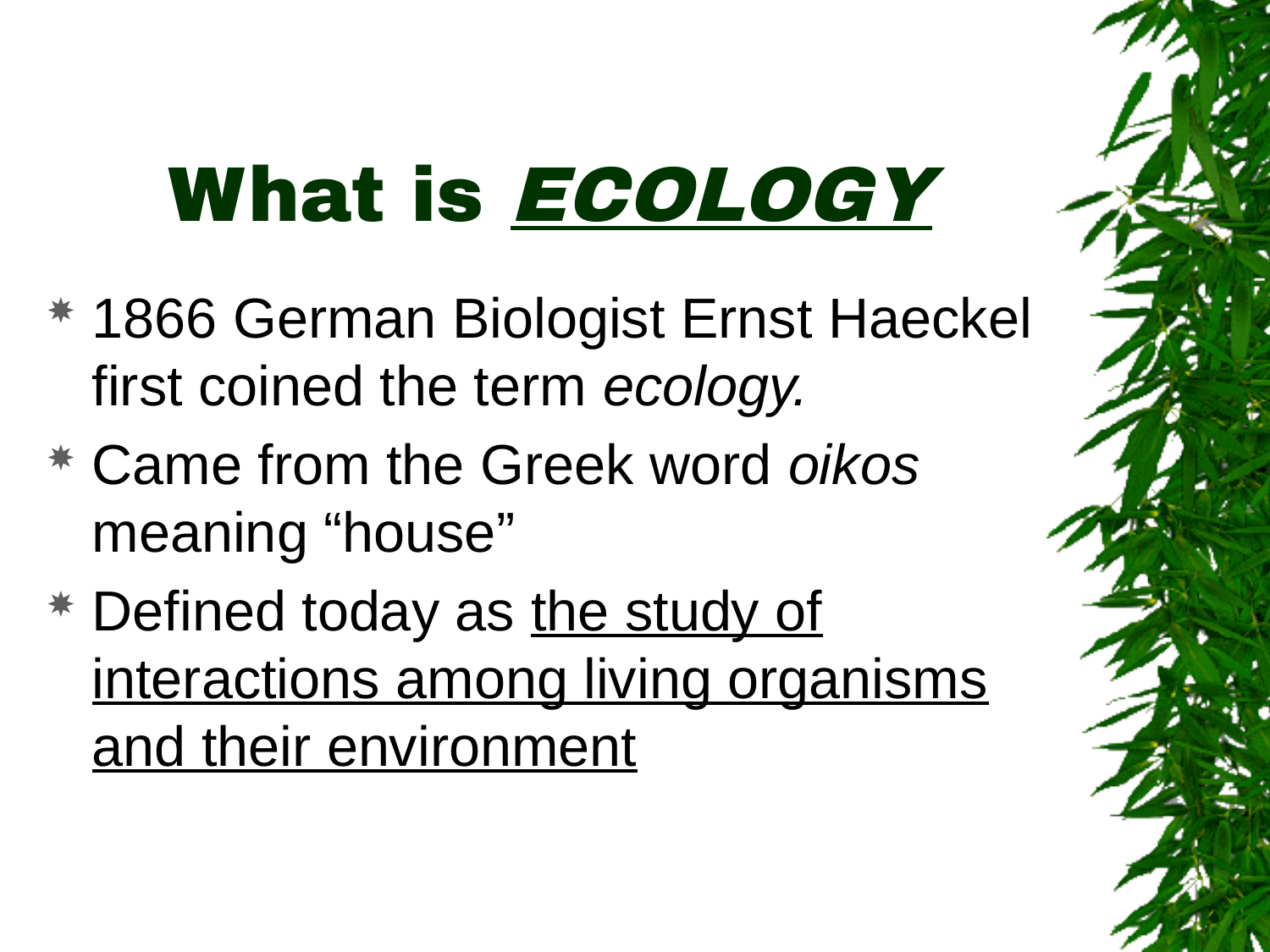

# What is ECOLOGY
1866 German Biologist Ernst Haeckel first coined the term ecology.
Came from the Greek word oikos meaning “house”
Defined today as the study of interactions among living organisms and their environment